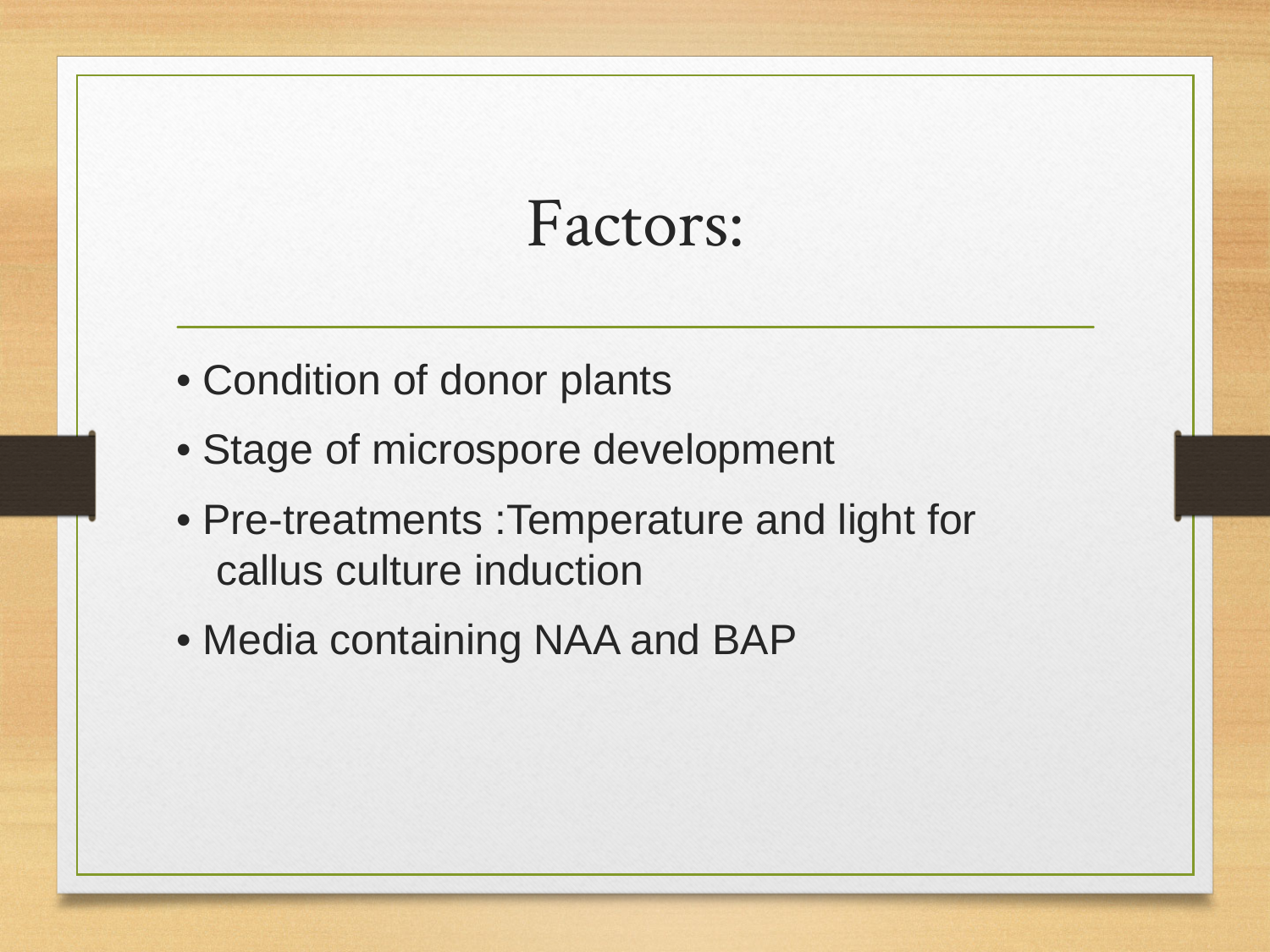

# Factors:
• Condition of donor plants
• Stage of microspore development
• Pre-treatments :Temperature and light for callus culture induction
• Media containing NAA and BAP